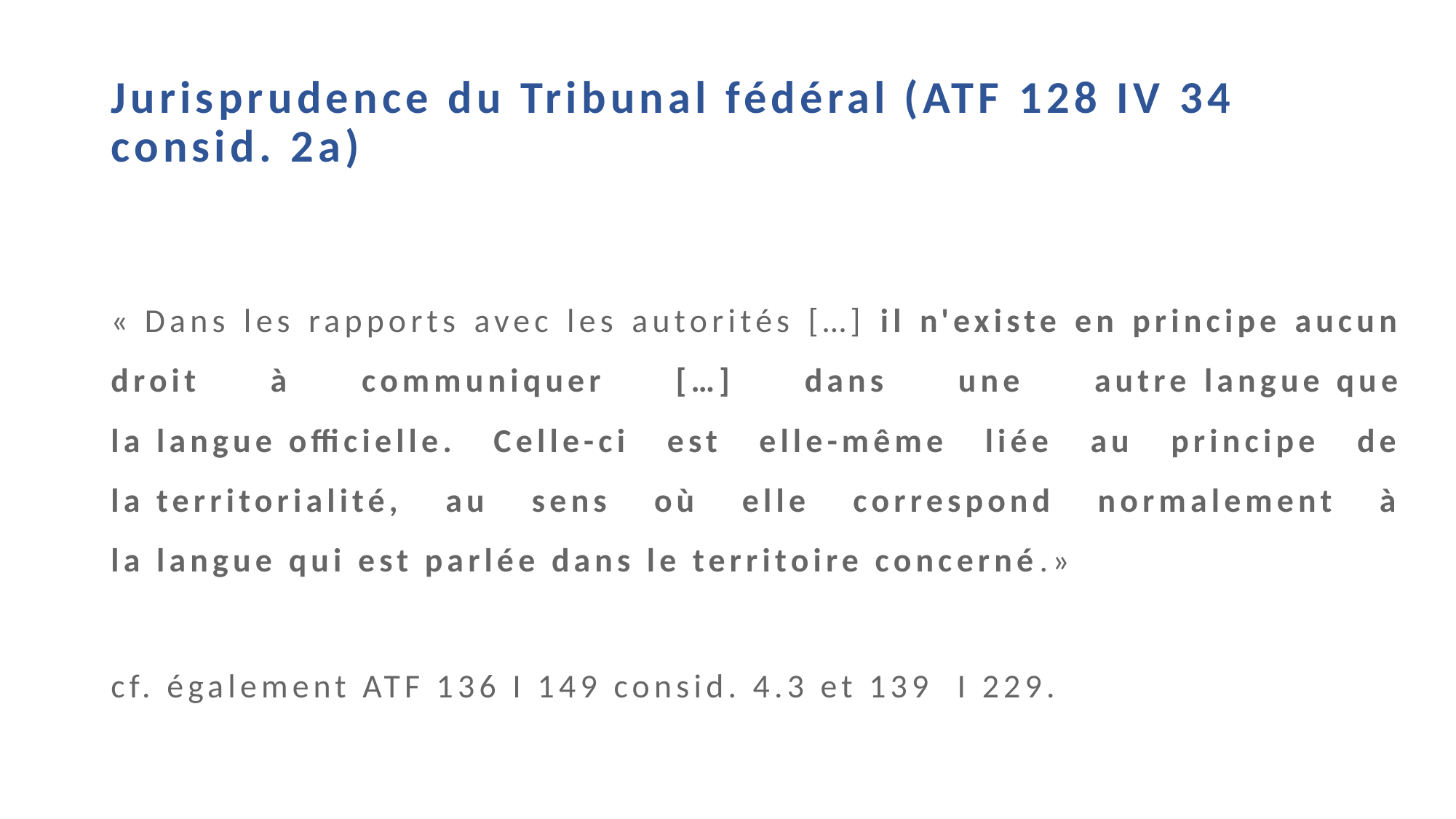

# Jurisprudence du Tribunal fédéral (ATF 128 IV 34 consid. 2a)

« Dans les rapports avec les autorités […] il n'existe en principe aucun droit à communiquer […] dans une autre langue que la langue officielle. Celle-ci est elle-même liée au principe de la territorialité, au sens où elle correspond normalement à la langue qui est parlée dans le territoire concerné.»

cf. également ATF 136 I 149 consid. 4.3 et 139  I 229.